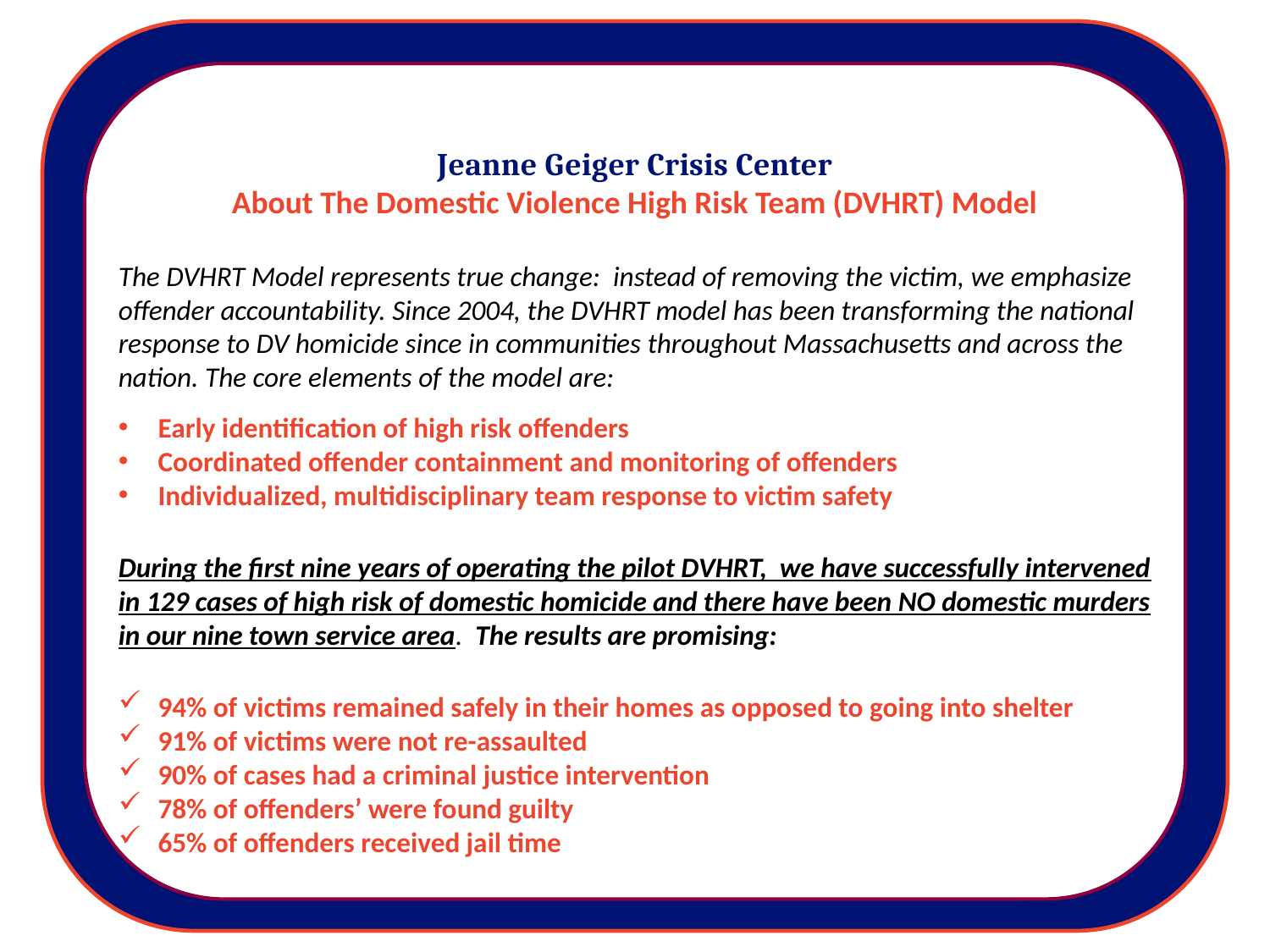

Jeanne Geiger Crisis Center
About The Domestic Violence High Risk Team (DVHRT) Model

The DVHRT Model represents true change:  instead of removing the victim, we emphasize offender accountability. Since 2004, the DVHRT model has been transforming the national response to DV homicide since in communities throughout Massachusetts and across the nation. The core elements of the model are:

Early identification of high risk offenders
Coordinated offender containment and monitoring of offenders
Individualized, multidisciplinary team response to victim safety

During the first nine years of operating the pilot DVHRT,  we have successfully intervened in 129 cases of high risk of domestic homicide and there have been NO domestic murders in our nine town service area.  The results are promising:

94% of victims remained safely in their homes as opposed to going into shelter
91% of victims were not re-assaulted
90% of cases had a criminal justice intervention
78% of offenders’ were found guilty
65% of offenders received jail time